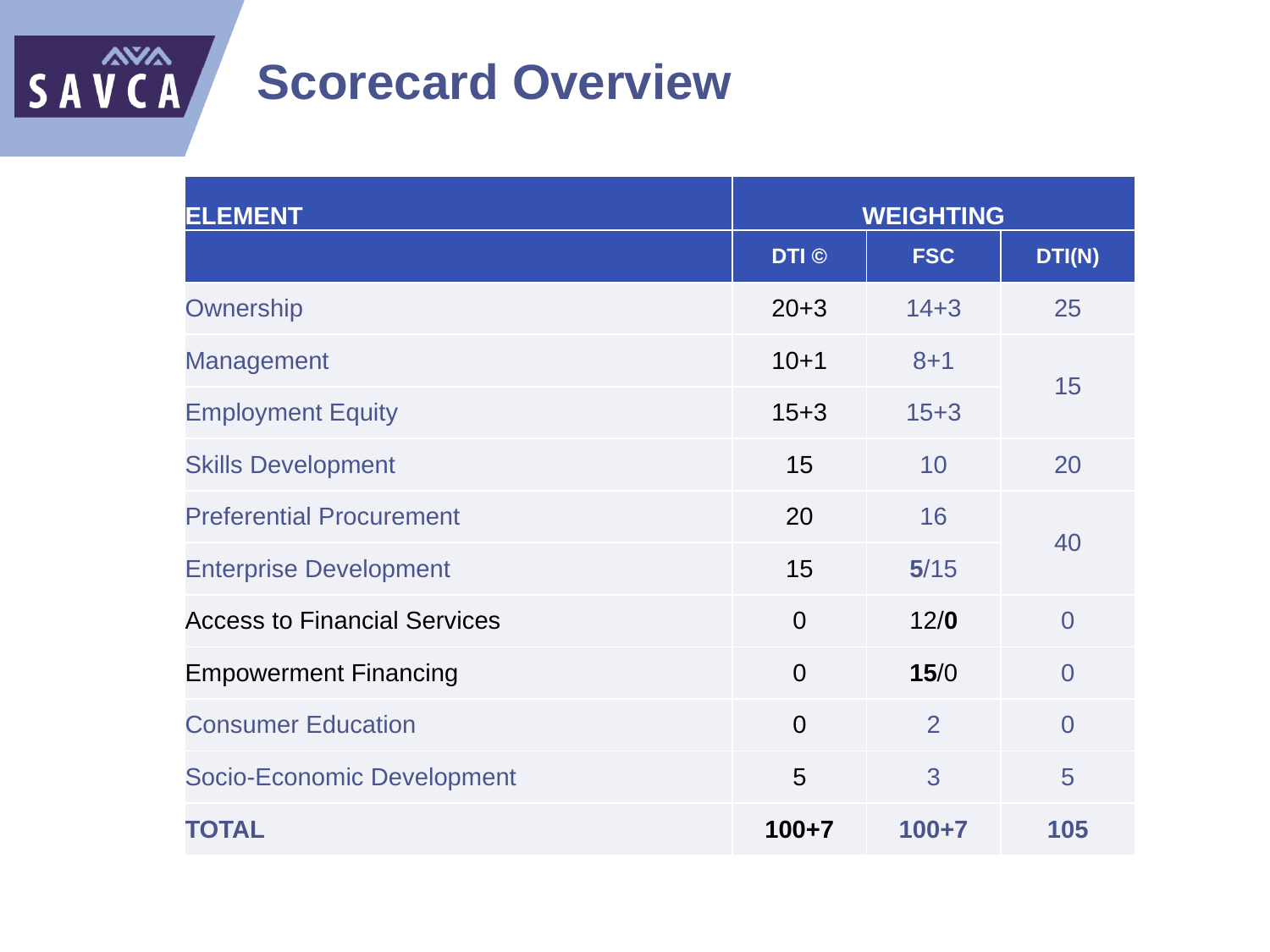

# Scorecard Overview
| ELEMENT | WEIGHTING |  |  |
| --- | --- | --- | --- |
|  | DTI © | FSC | DTI(N) |
| Ownership | 20+3 | 14+3 | 25 |
| Management | 10+1 | 8+1 | 15 |
| Employment Equity | 15+3 | 15+3 |  |
| Skills Development | 15 | 10 | 20 |
| Preferential Procurement | 20 | 16 | 40 |
| Enterprise Development | 15 | 5/15 |  |
| Access to Financial Services | 0 | 12/0 | 0 |
| Empowerment Financing | 0 | 15/0 | 0 |
| Consumer Education | 0 | 2 | 0 |
| Socio-Economic Development | 5 | 3 | 5 |
| TOTAL | 100+7 | 100+7 | 105 |